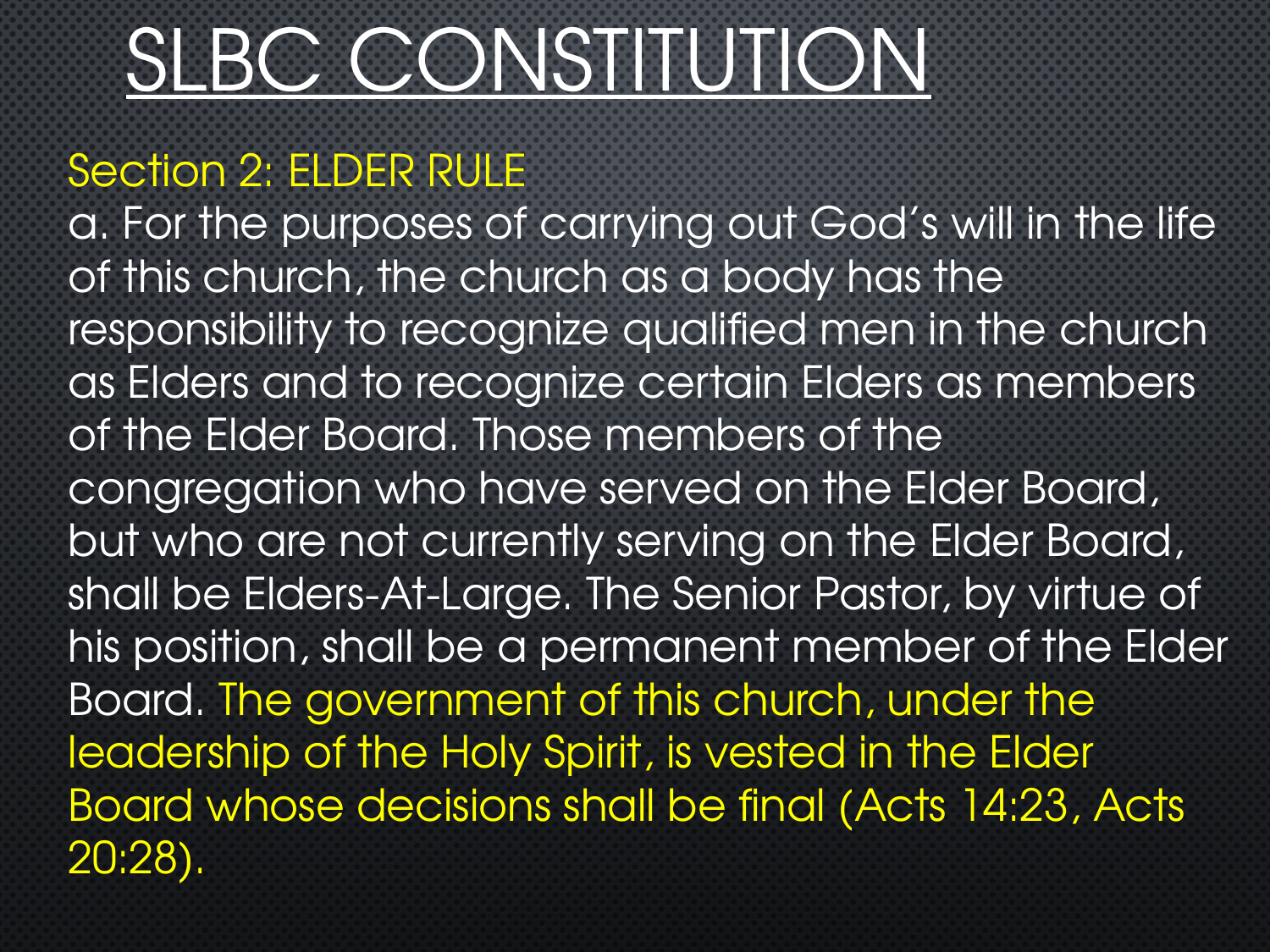

Slbc constitution
Section 2: ELDER RULE
a. For the purposes of carrying out God’s will in the life of this church, the church as a body has the responsibility to recognize qualified men in the church as Elders and to recognize certain Elders as members of the Elder Board. Those members of the congregation who have served on the Elder Board, but who are not currently serving on the Elder Board, shall be Elders-At-Large. The Senior Pastor, by virtue of his position, shall be a permanent member of the Elder Board. The government of this church, under the leadership of the Holy Spirit, is vested in the Elder Board whose decisions shall be final (Acts 14:23, Acts 20:28).